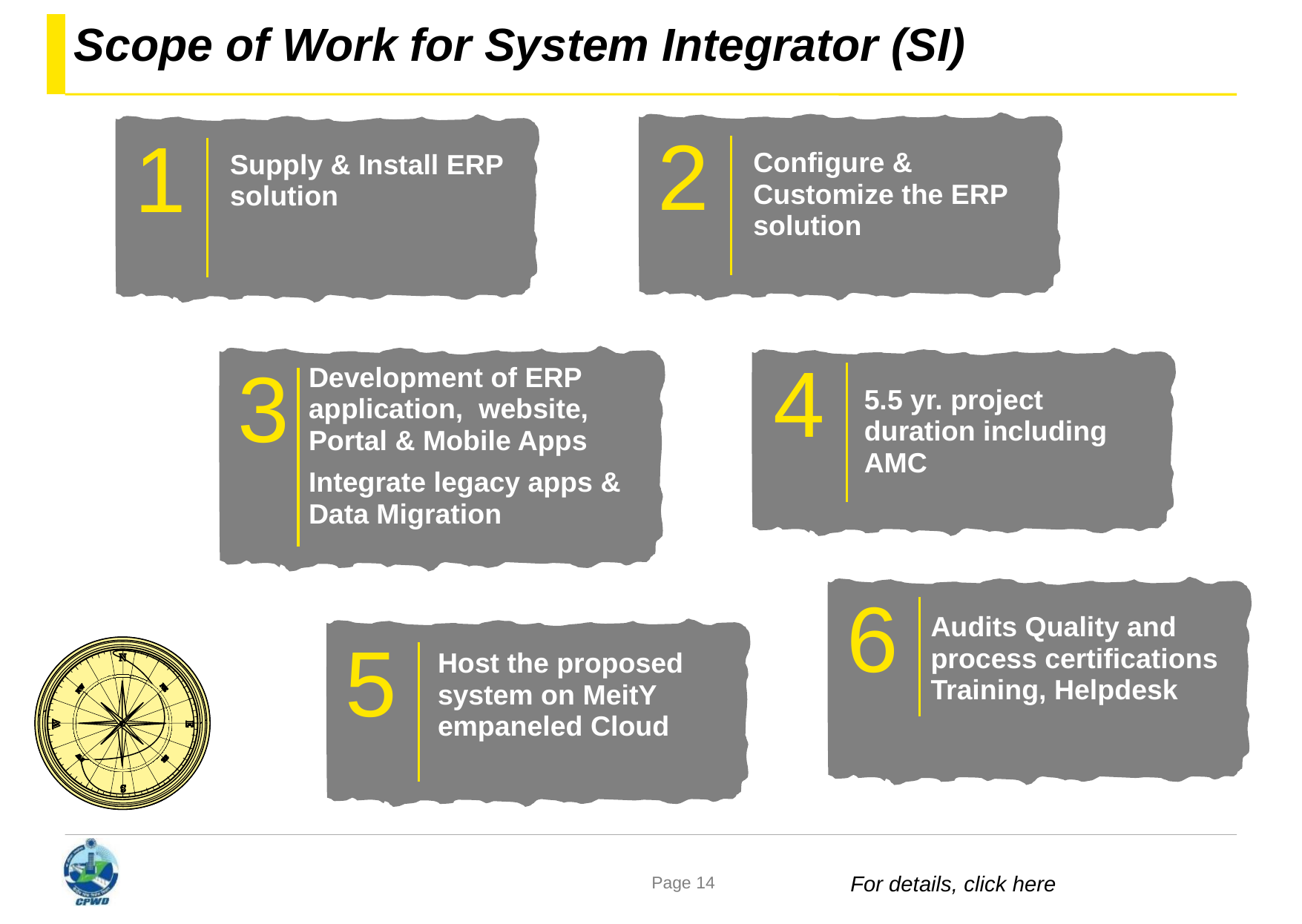

# Scope of Work for System Integrator (SI)

2
Configure & Customize the ERP solution

1
Supply & Install ERP solution

Development of ERP application,  website, Portal & Mobile Apps
Integrate legacy apps & Data Migration
3

4
5.5 yr. project duration including AMC

6
Audits Quality and process certifications Training, Helpdesk

5
Host the proposed system on MeitY empaneled Cloud

For details, click here